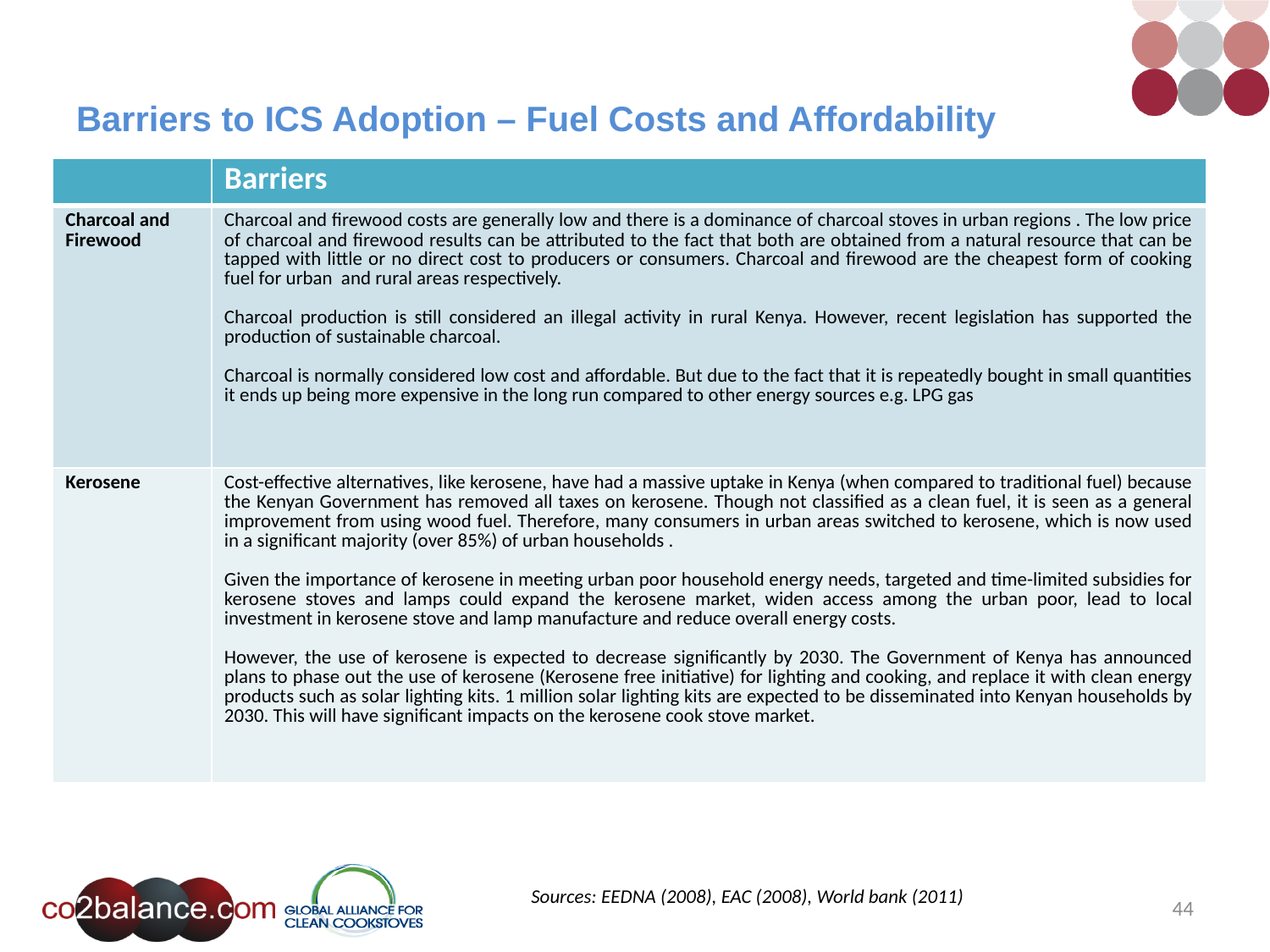

# Barriers to ICS Adoption – Fuel Costs and Affordability
|  | Barriers |
| --- | --- |
| Charcoal and Firewood | Charcoal and firewood costs are generally low and there is a dominance of charcoal stoves in urban regions . The low price of charcoal and firewood results can be attributed to the fact that both are obtained from a natural resource that can be tapped with little or no direct cost to producers or consumers. Charcoal and firewood are the cheapest form of cooking fuel for urban and rural areas respectively. Charcoal production is still considered an illegal activity in rural Kenya. However, recent legislation has supported the production of sustainable charcoal. Charcoal is normally considered low cost and affordable. But due to the fact that it is repeatedly bought in small quantities it ends up being more expensive in the long run compared to other energy sources e.g. LPG gas |
| Kerosene | Cost-effective alternatives, like kerosene, have had a massive uptake in Kenya (when compared to traditional fuel) because the Kenyan Government has removed all taxes on kerosene. Though not classified as a clean fuel, it is seen as a general improvement from using wood fuel. Therefore, many consumers in urban areas switched to kerosene, which is now used in a significant majority (over 85%) of urban households . Given the importance of kerosene in meeting urban poor household energy needs, targeted and time-limited subsidies for kerosene stoves and lamps could expand the kerosene market, widen access among the urban poor, lead to local investment in kerosene stove and lamp manufacture and reduce overall energy costs. However, the use of kerosene is expected to decrease significantly by 2030. The Government of Kenya has announced plans to phase out the use of kerosene (Kerosene free initiative) for lighting and cooking, and replace it with clean energy products such as solar lighting kits. 1 million solar lighting kits are expected to be disseminated into Kenyan households by 2030. This will have significant impacts on the kerosene cook stove market. |
Sources: EEDNA (2008), EAC (2008), World bank (2011)
44